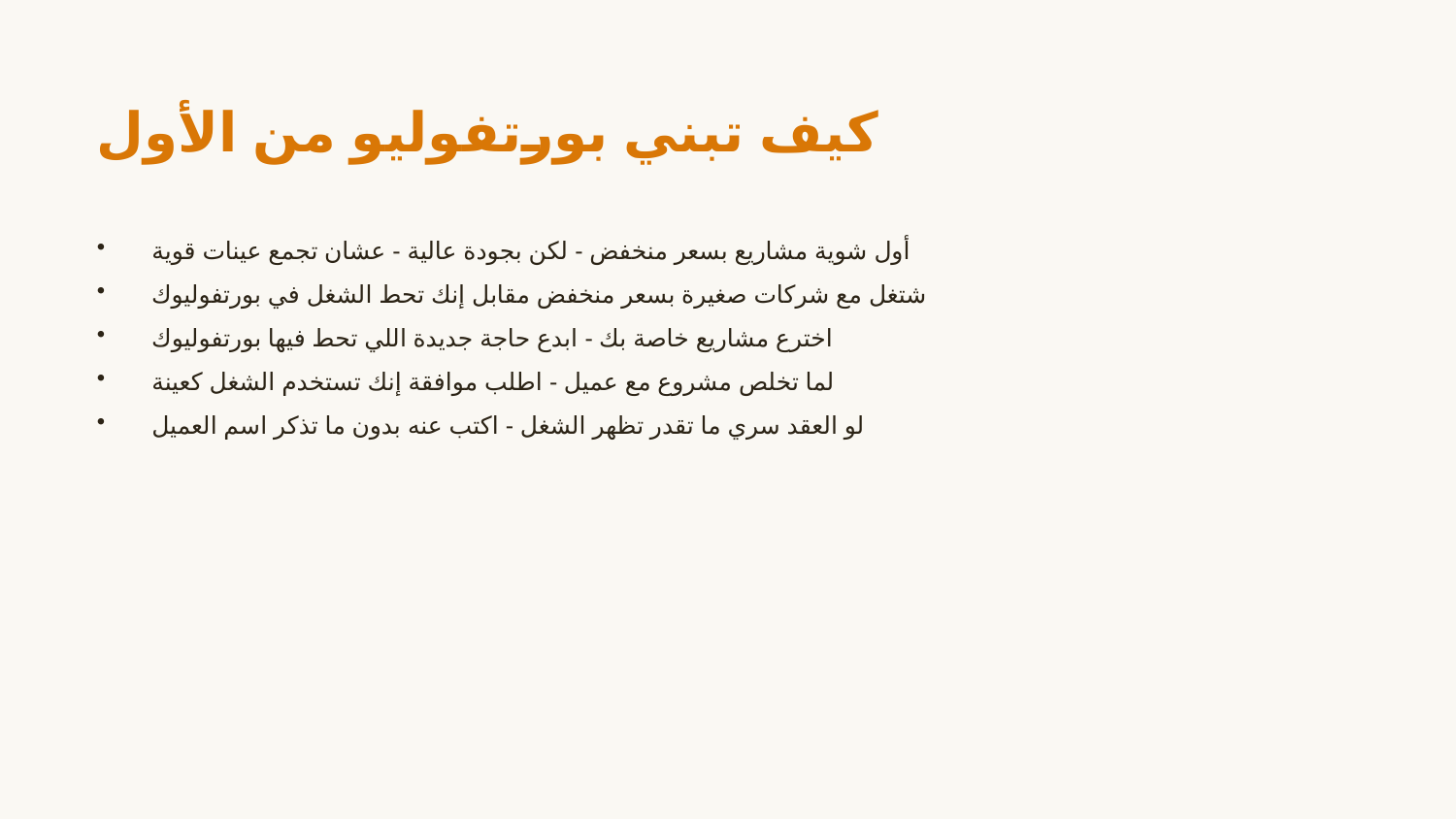

كيف تبني بورتفوليو من الأول
أول شوية مشاريع بسعر منخفض - لكن بجودة عالية - عشان تجمع عينات قوية
شتغل مع شركات صغيرة بسعر منخفض مقابل إنك تحط الشغل في بورتفوليوك
اخترع مشاريع خاصة بك - ابدع حاجة جديدة اللي تحط فيها بورتفوليوك
لما تخلص مشروع مع عميل - اطلب موافقة إنك تستخدم الشغل كعينة
لو العقد سري ما تقدر تظهر الشغل - اكتب عنه بدون ما تذكر اسم العميل